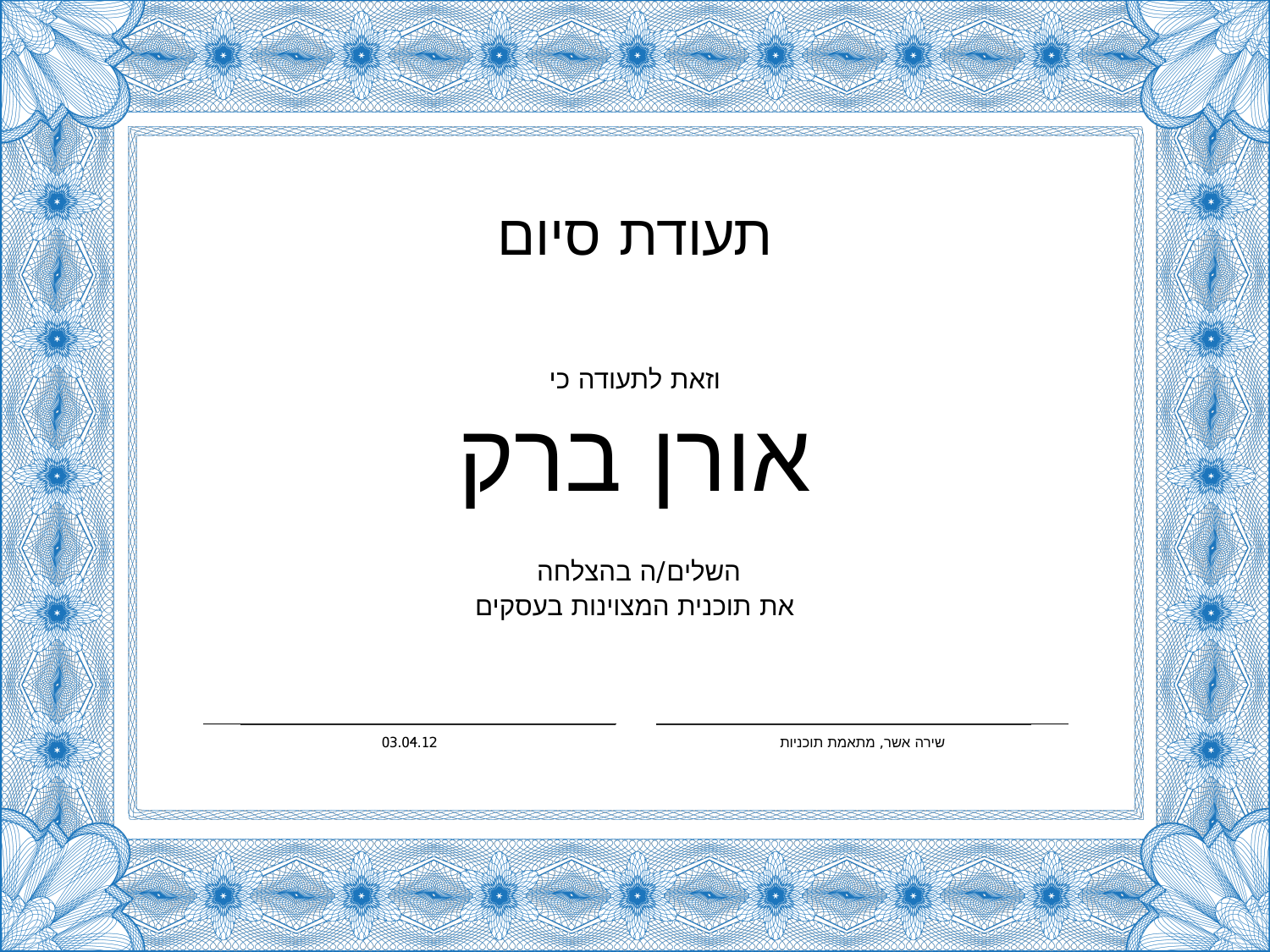

תעודת סיום
וזאת לתעודה כי
אורן ברק
השלים/ה בהצלחה
את תוכנית המצוינות בעסקים
03.04.12
שירה אשר, מתאמת תוכניות